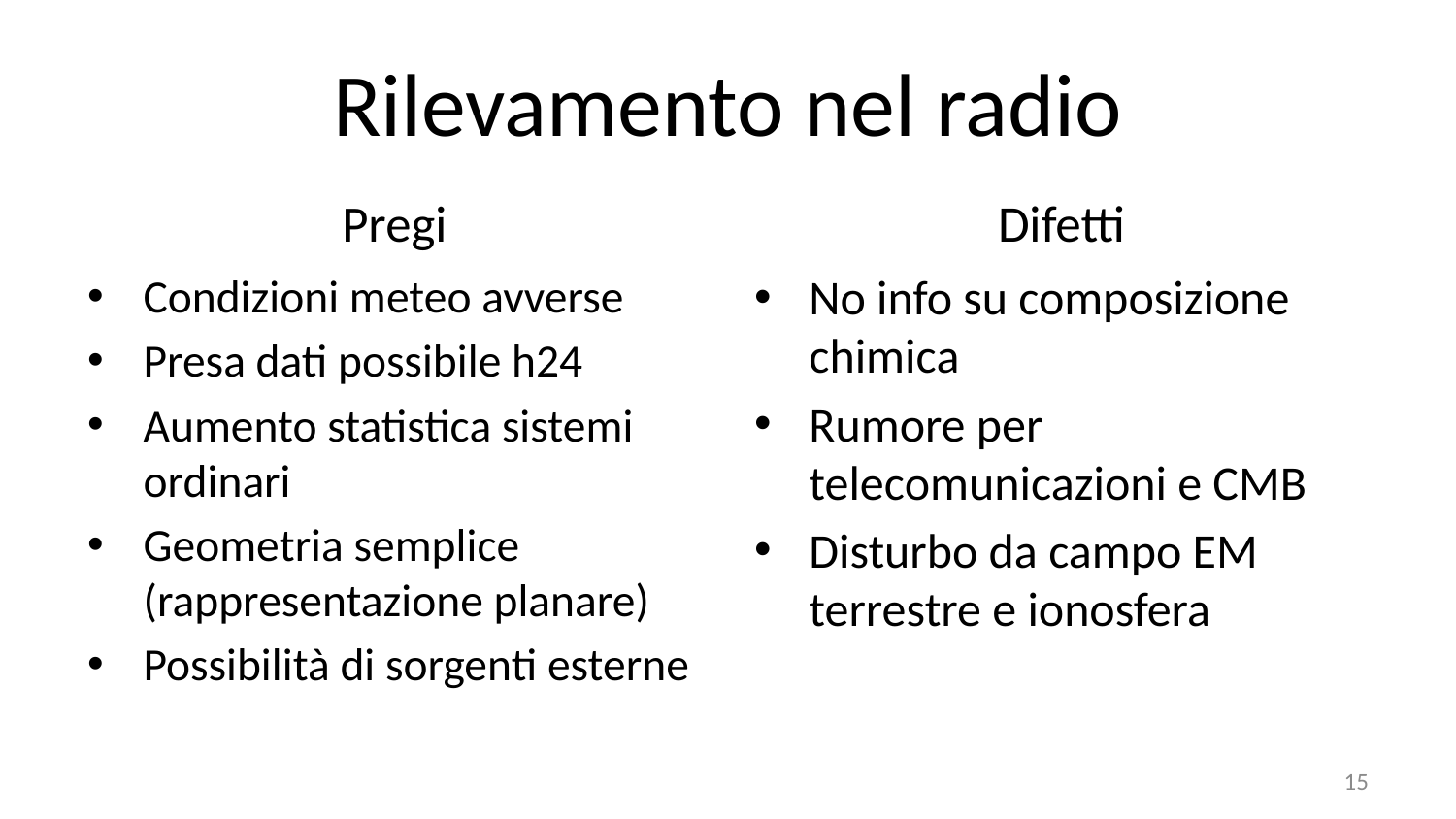

# Rilevamento nel radio
Pregi
Difetti
Condizioni meteo avverse
Presa dati possibile h24
Aumento statistica sistemi ordinari
Geometria semplice (rappresentazione planare)
Possibilità di sorgenti esterne
No info su composizione chimica
Rumore per telecomunicazioni e CMB
Disturbo da campo EM terrestre e ionosfera
15